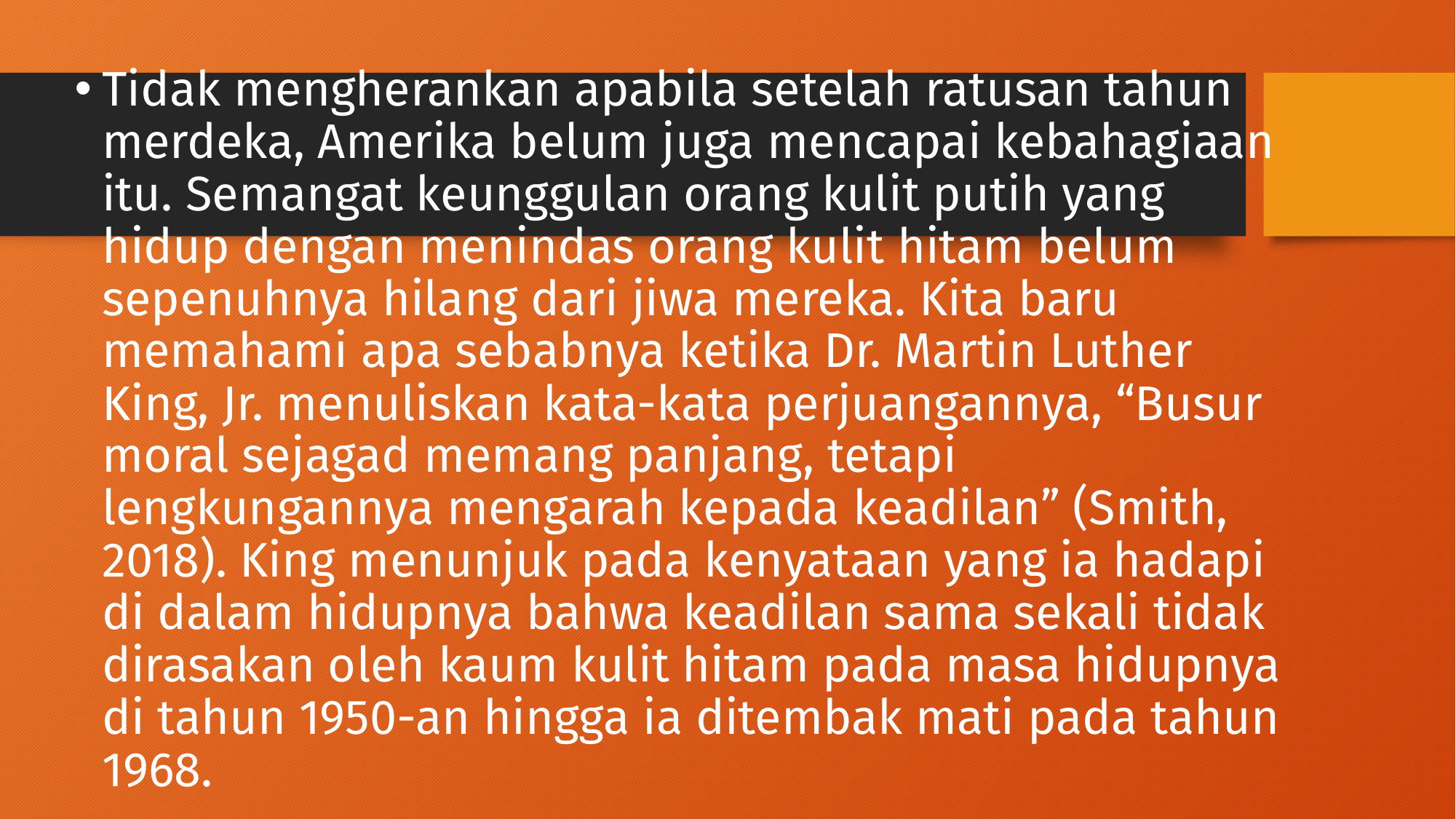

Tidak mengherankan apabila setelah ratusan tahun merdeka, Amerika belum juga mencapai kebahagiaan itu. Semangat keunggulan orang kulit putih yang hidup dengan menindas orang kulit hitam belum sepenuhnya hilang dari jiwa mereka. Kita baru memahami apa sebabnya ketika Dr. Martin Luther King, Jr. menuliskan kata-kata perjuangannya, “Busur moral sejagad memang panjang, tetapi lengkungannya mengarah kepada keadilan” (Smith, 2018). King menunjuk pada kenyataan yang ia hadapi di dalam hidupnya bahwa keadilan sama sekali tidak dirasakan oleh kaum kulit hitam pada masa hidupnya di tahun 1950-an hingga ia ditembak mati pada tahun 1968.